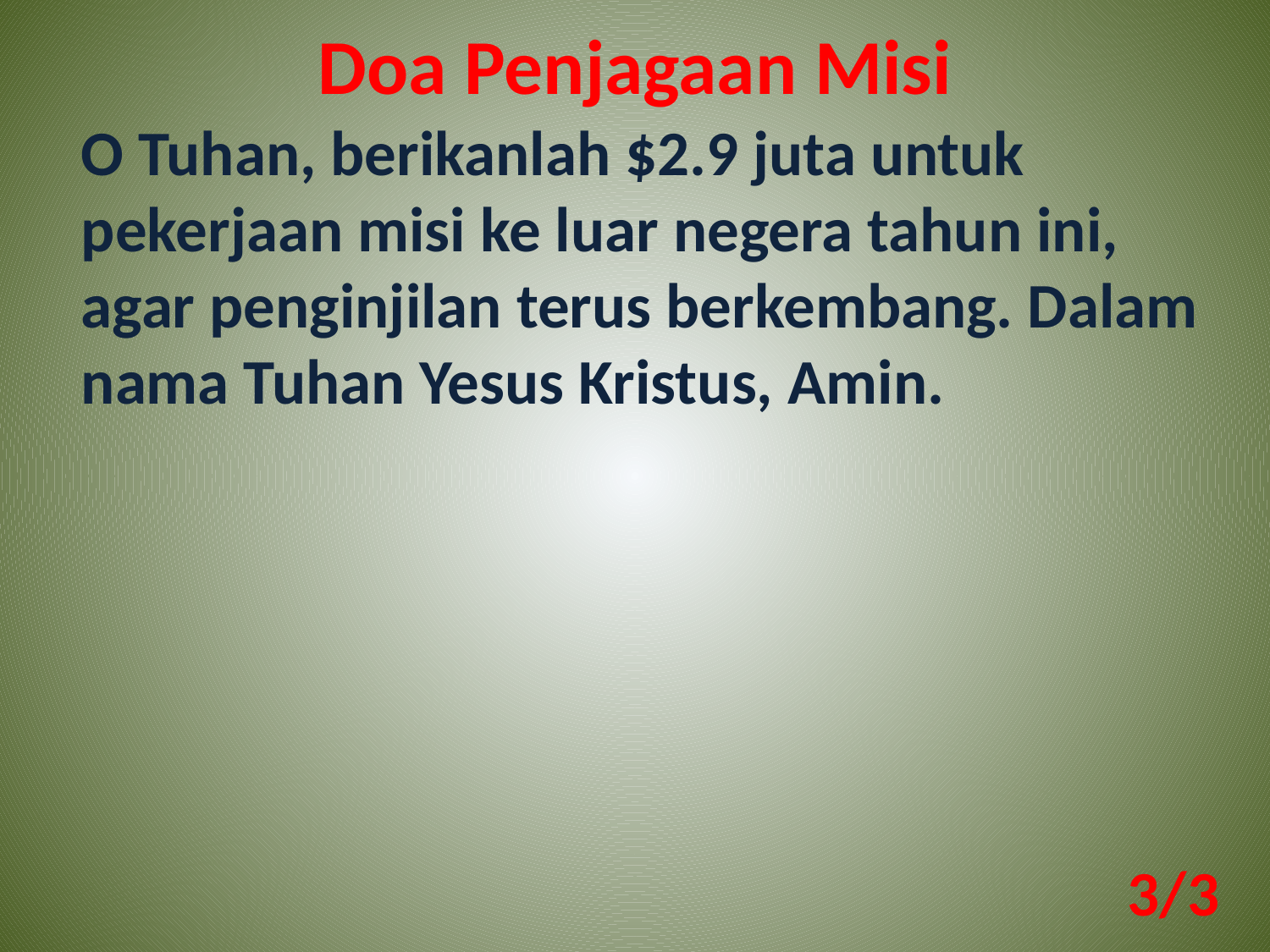

Doa Penjagaan Misi
O Tuhan, berikanlah $2.9 juta untuk pekerjaan misi ke luar negera tahun ini, agar penginjilan terus berkembang. Dalam nama Tuhan Yesus Kristus, Amin.
3/3